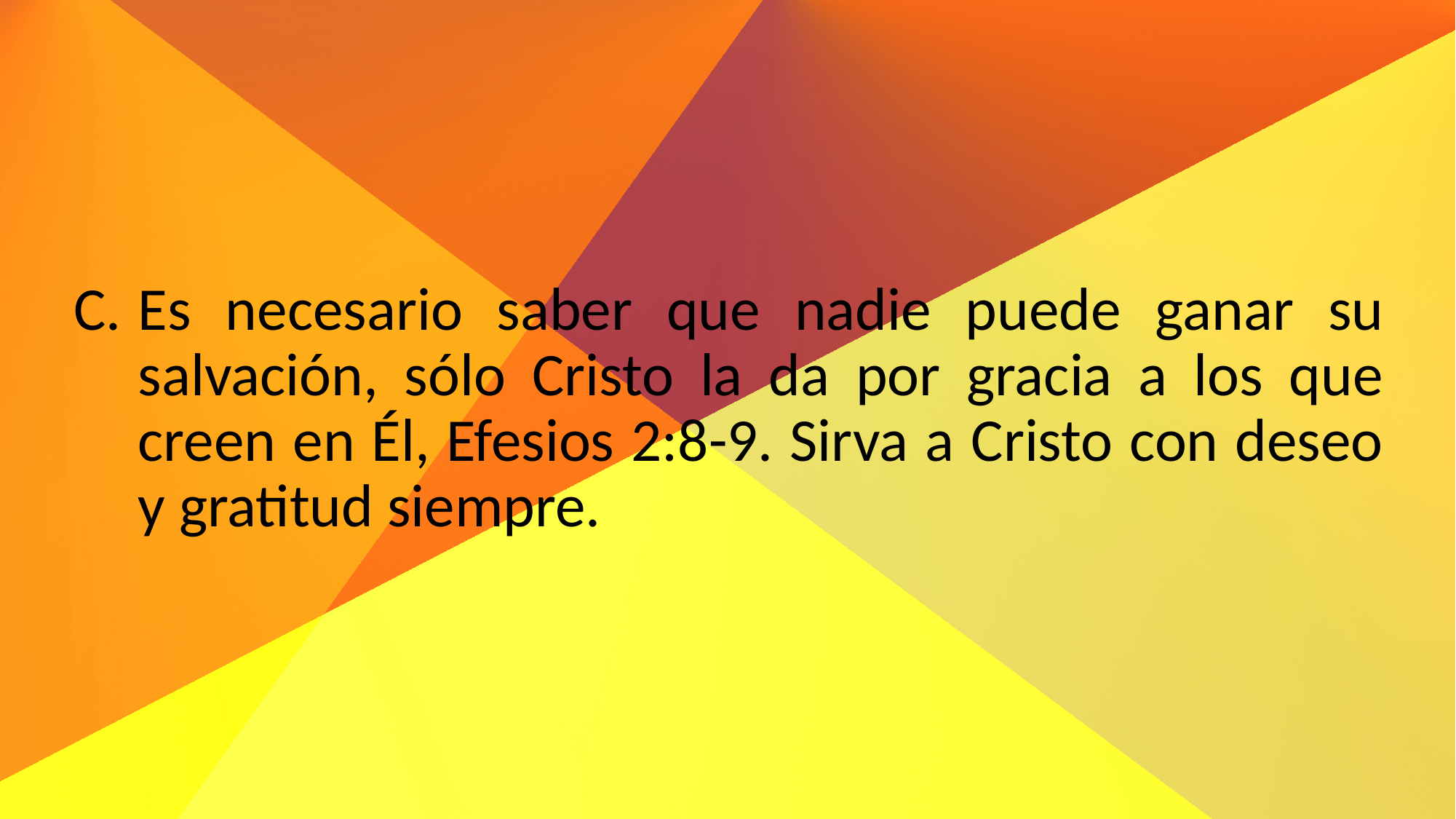

Es necesario saber que nadie puede ganar su salvación, sólo Cristo la da por gracia a los que creen en Él, Efesios 2:8-9. Sirva a Cristo con deseo y gratitud siempre.